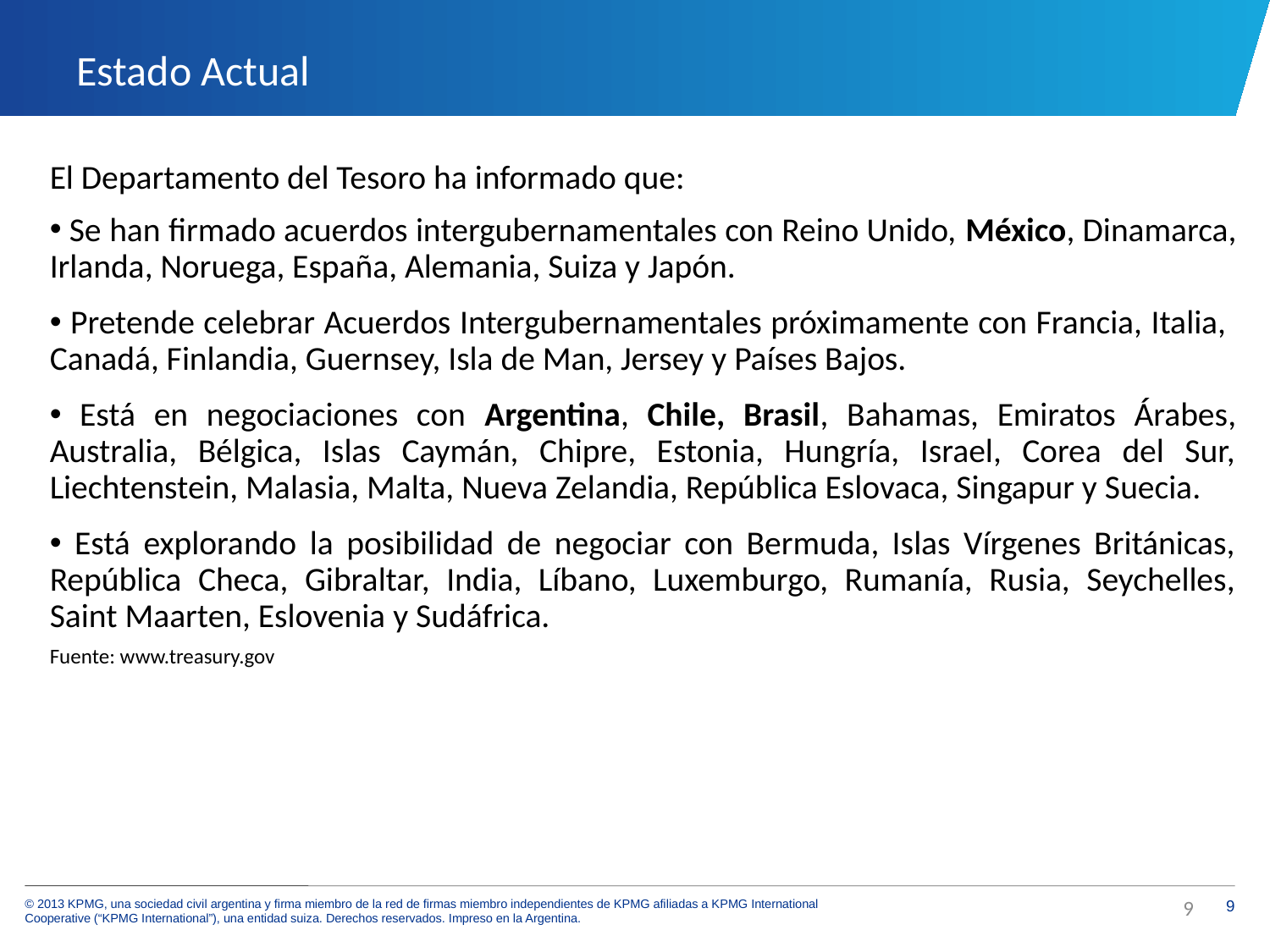

# Estado Actual

El Departamento del Tesoro ha informado que:

 Se han firmado acuerdos intergubernamentales con Reino Unido, México, Dinamarca, Irlanda, Noruega, España, Alemania, Suiza y Japón.

 Pretende celebrar Acuerdos Intergubernamentales próximamente con Francia, Italia,  Canadá, Finlandia, Guernsey, Isla de Man, Jersey y Países Bajos.

 Está en negociaciones con Argentina, Chile, Brasil, Bahamas, Emiratos Árabes, Australia, Bélgica, Islas Caymán, Chipre, Estonia, Hungría, Israel, Corea del Sur, Liechtenstein, Malasia, Malta, Nueva Zelandia, República Eslovaca, Singapur y Suecia.

 Está explorando la posibilidad de negociar con Bermuda, Islas Vírgenes Británicas, República Checa, Gibraltar, India, Líbano, Luxemburgo, Rumanía, Rusia, Seychelles, Saint Maarten, Eslovenia y Sudáfrica.

Fuente: www.treasury.gov
9